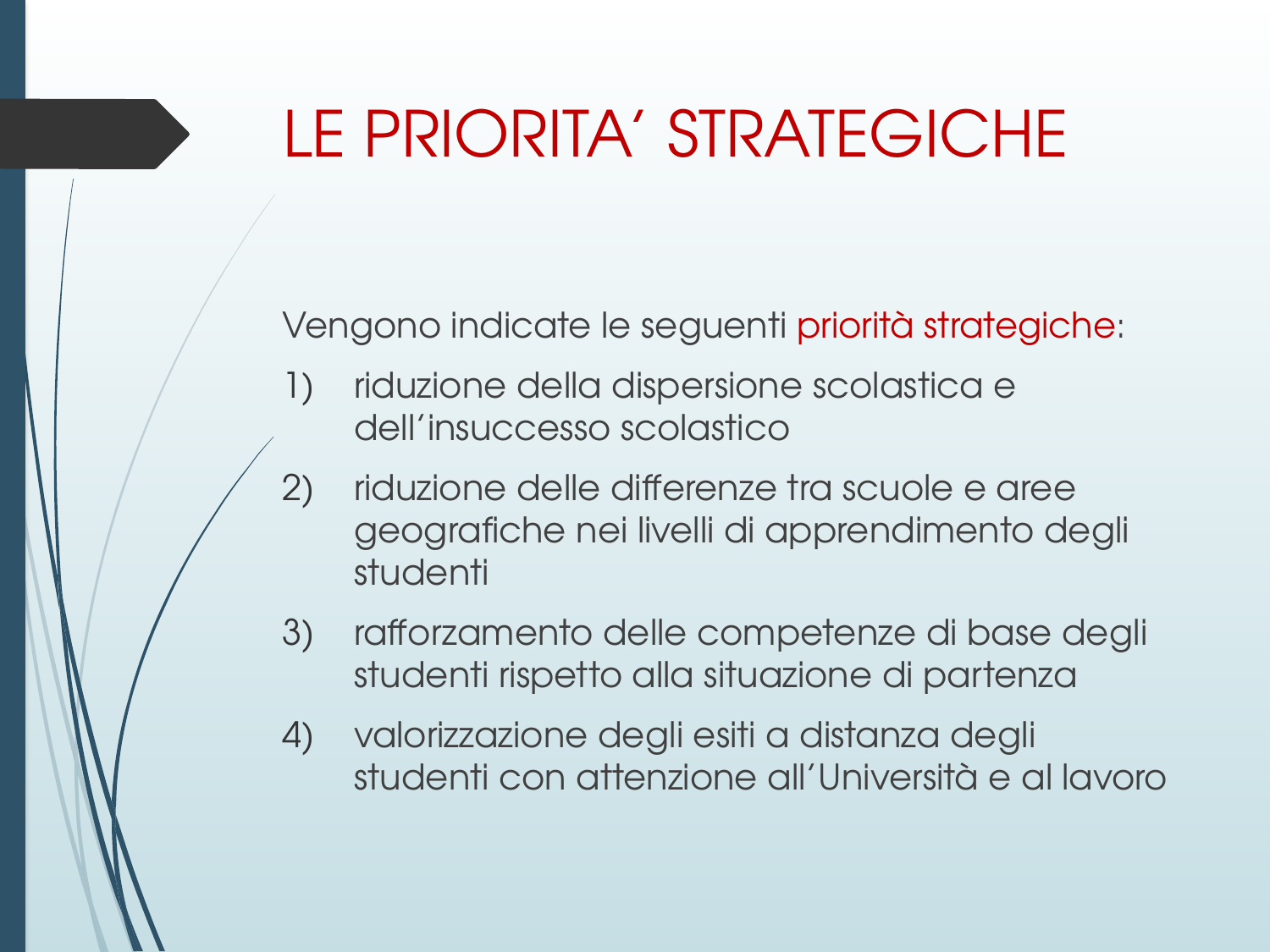

# LE PRIORITA’ STRATEGICHE
Vengono indicate le seguenti priorità strategiche:
riduzione della dispersione scolastica e dell’insuccesso scolastico
riduzione delle differenze tra scuole e aree geografiche nei livelli di apprendimento degli studenti
rafforzamento delle competenze di base degli studenti rispetto alla situazione di partenza
valorizzazione degli esiti a distanza degli studenti con attenzione all’Università e al lavoro